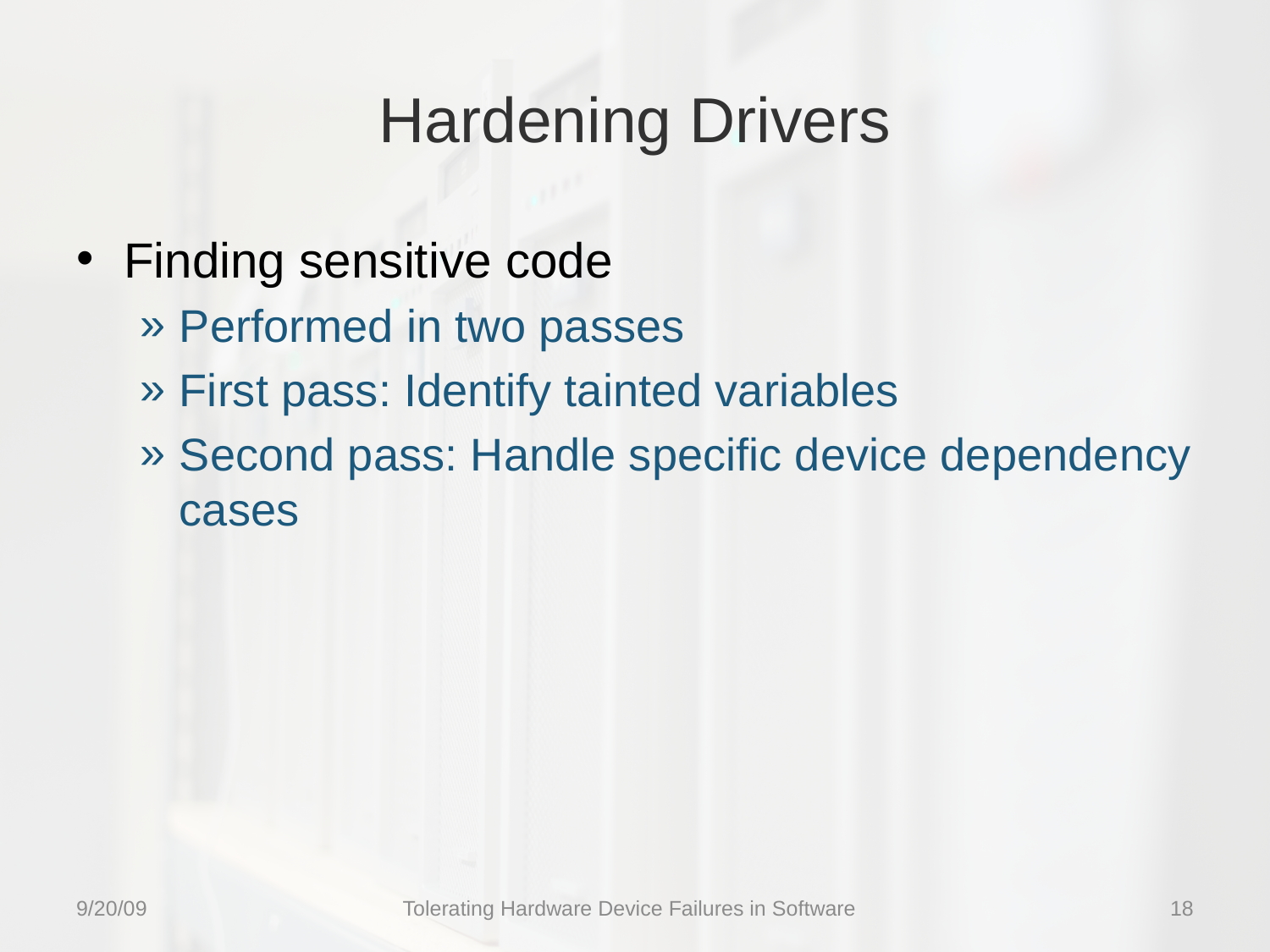

# Hardening Drivers
Finding sensitive code
Performed in two passes
First pass: Identify tainted variables
Second pass: Handle specific device dependency cases
9/20/09
Tolerating Hardware Device Failures in Software
18